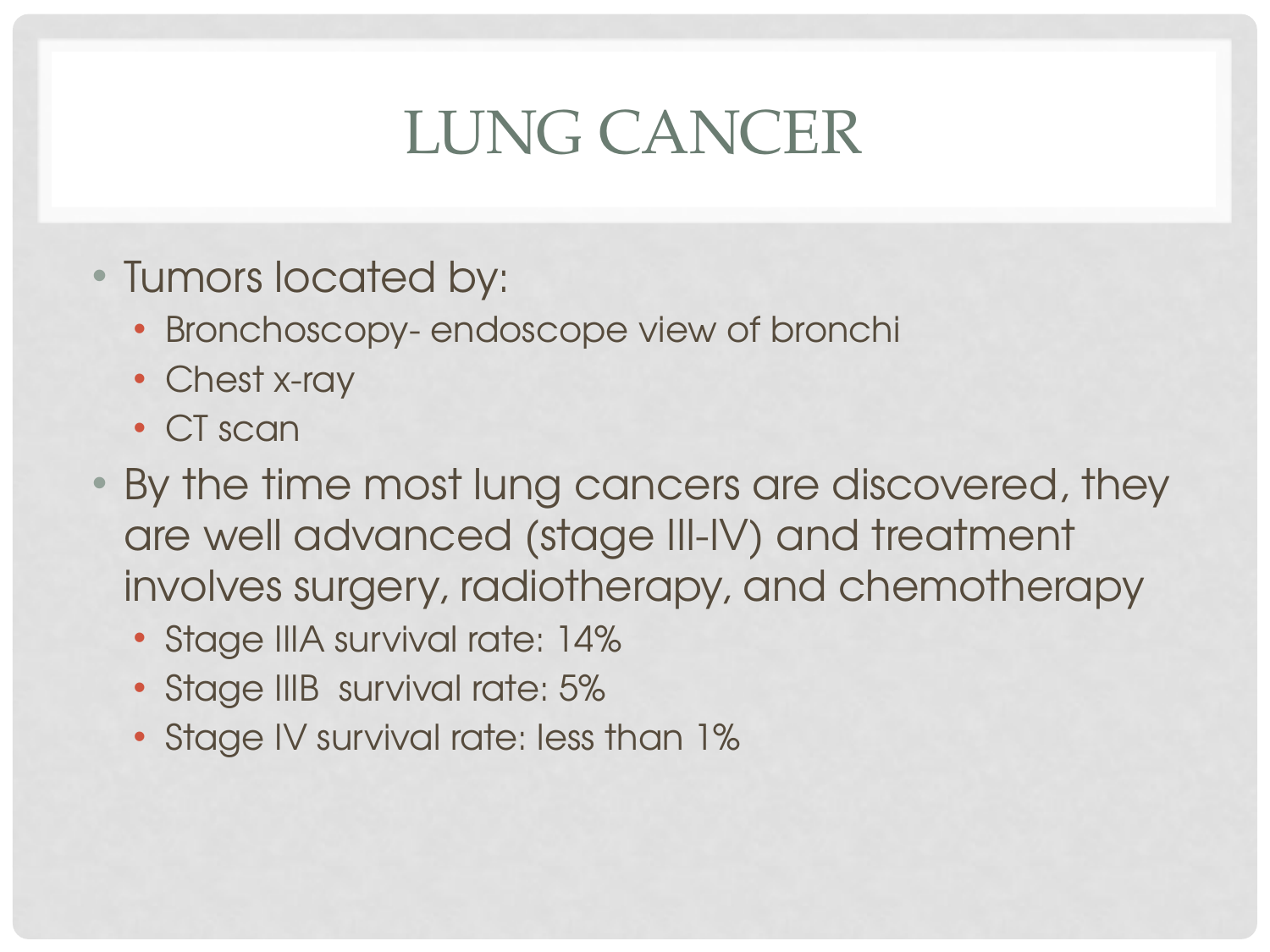

# Lung cancer
Tumors located by:
Bronchoscopy- endoscope view of bronchi
Chest x-ray
CT scan
By the time most lung cancers are discovered, they are well advanced (stage III-IV) and treatment involves surgery, radiotherapy, and chemotherapy
Stage IIIA survival rate: 14%
Stage IIIB  survival rate: 5%
Stage IV survival rate: less than 1%